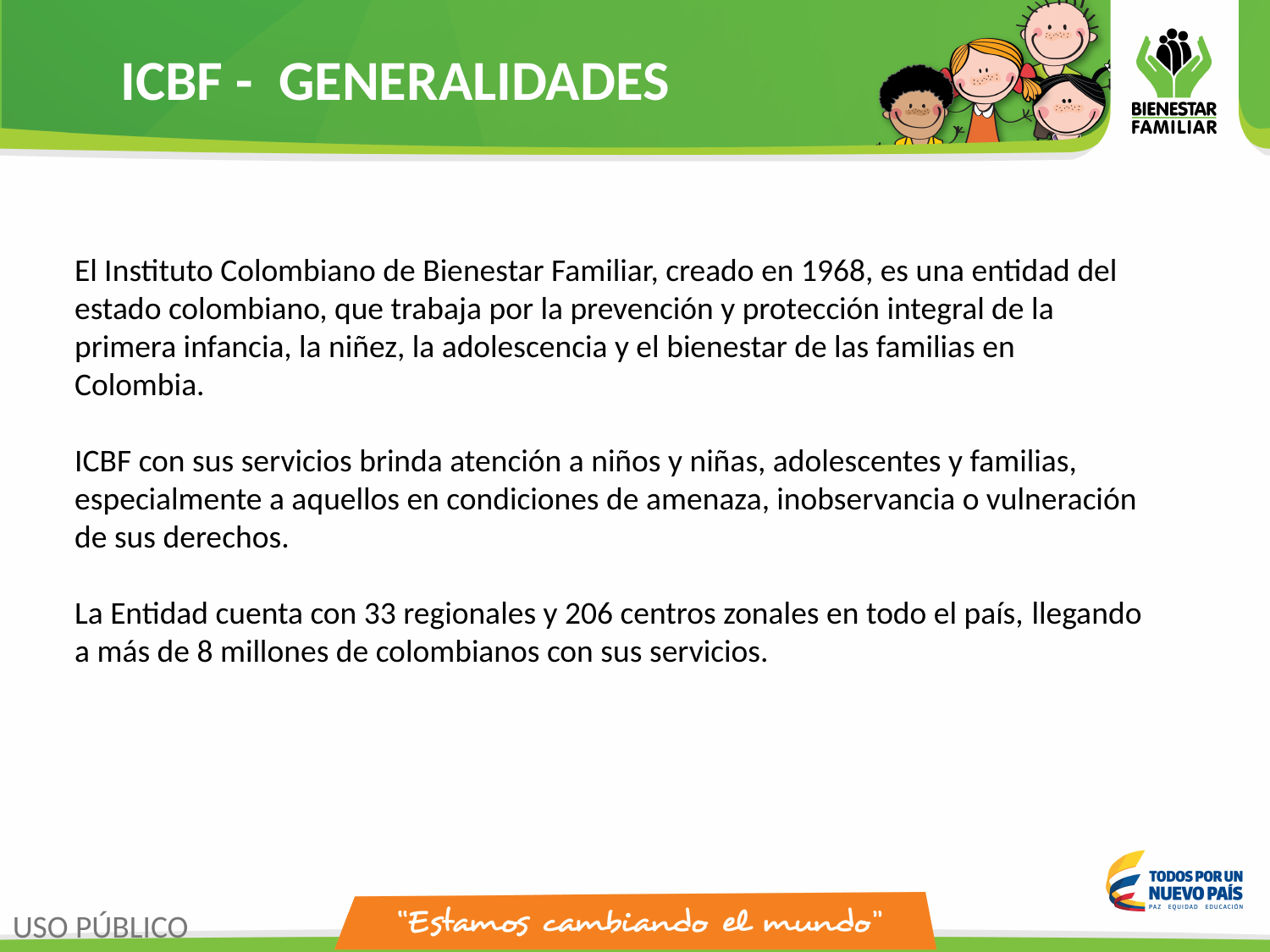

ICBF -  GENERALIDADES

El Instituto Colombiano de Bienestar Familiar, creado en 1968, es una entidad del estado colombiano, que trabaja por la prevención y protección integral de la primera infancia, la niñez, la adolescencia y el bienestar de las familias en Colombia.

ICBF con sus servicios brinda atención a niños y niñas, adolescentes y familias, especialmente a aquellos en condiciones de amenaza, inobservancia o vulneración de sus derechos.

La Entidad cuenta con 33 regionales y 206 centros zonales en todo el país, llegando a más de 8 millones de colombianos con sus servicios.

USO PÚBLICO